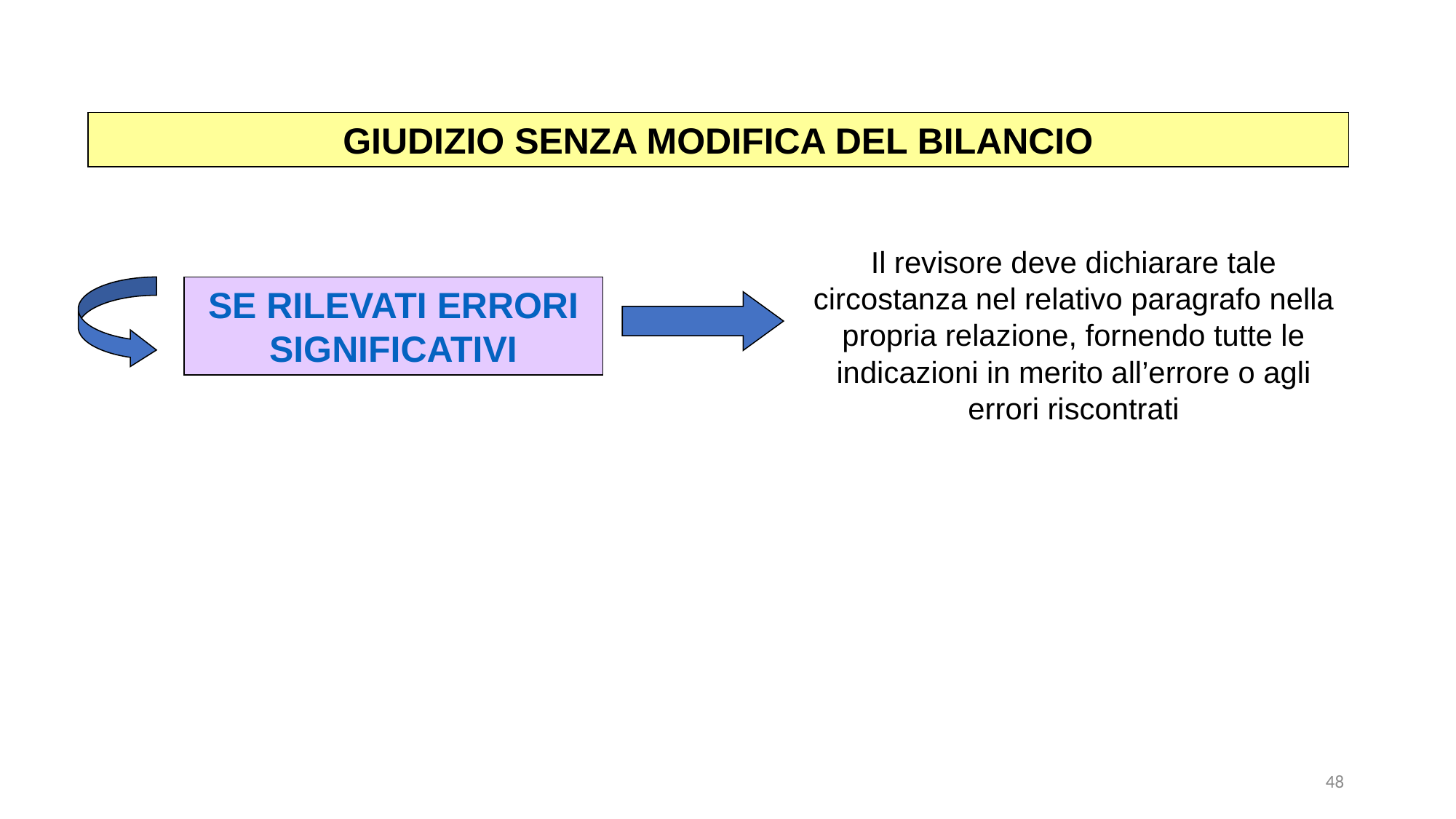

GIUDIZIO SENZA MODIFICA DEL BILANCIO
Il revisore deve dichiarare tale circostanza nel relativo paragrafo nella propria relazione, fornendo tutte le indicazioni in merito all’errore o agli errori riscontrati

SE RILEVATI ERRORI SIGNIFICATIVI

48